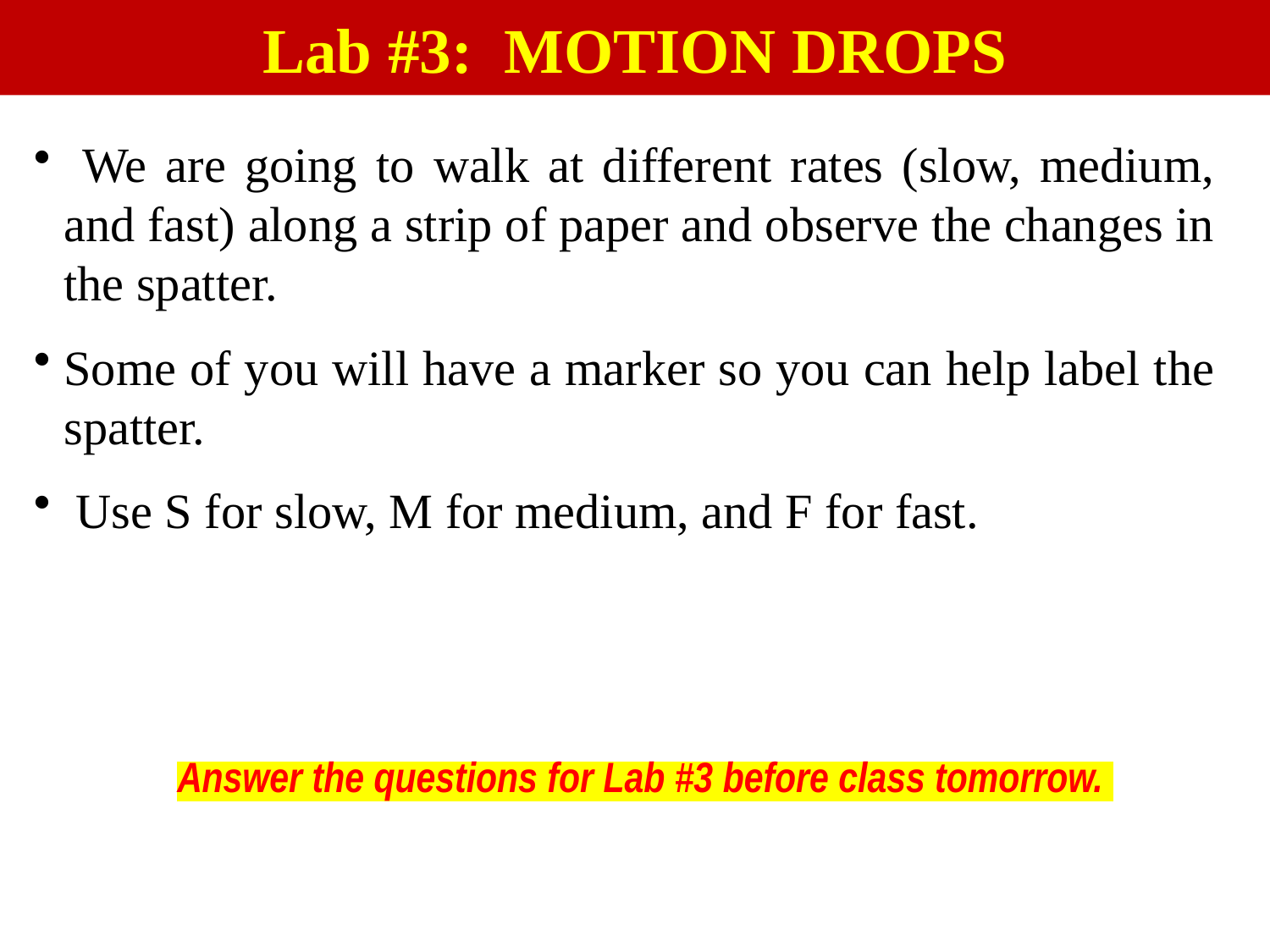

Lab #3:  MOTION DROPS
 We are going to walk at different rates (slow, medium, and fast) along a strip of paper and observe the changes in the spatter.
Some of you will have a marker so you can help label the spatter.
 Use S for slow, M for medium, and F for fast.

Answer the questions for Lab #3 before class tomorrow.